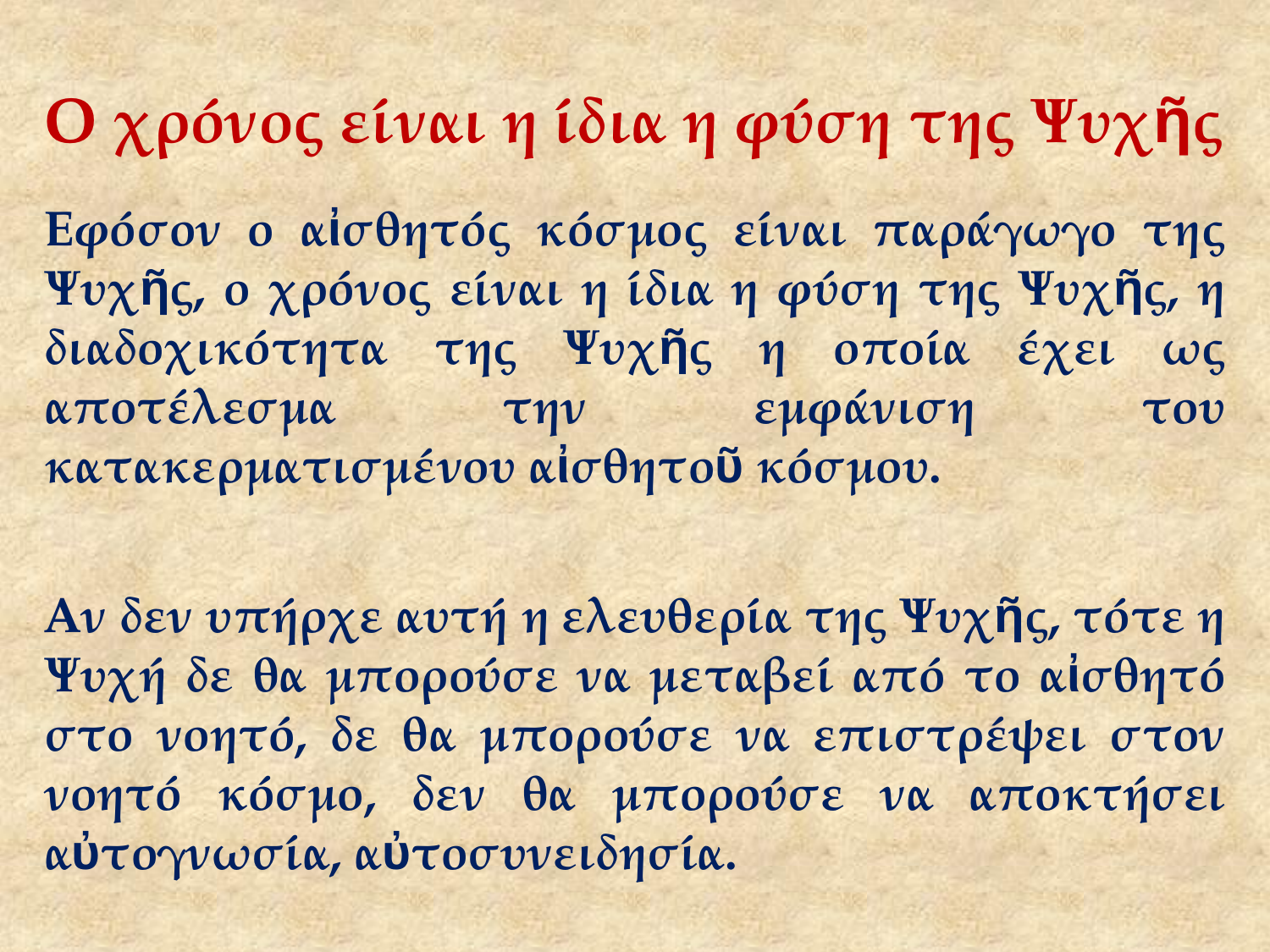

# Ο χρόνος είναι η ίδια η φύση της Ψυχῆς
Εφόσον ο αἰσθητός κόσμος είναι παράγωγο της Ψυχῆς, ο χρόνος είναι η ίδια η φύση της Ψυχῆς, η διαδοχικότητα της Ψυχῆς η οποία έχει ως αποτέλεσμα την εμφάνιση του κατακερματισμένου αἰσθητοῦ κόσμου.
Αν δεν υπήρχε αυτή η ελευθερία της Ψυχῆς, τότε η Ψυχή δε θα μπορούσε να μεταβεί από το αἰσθητό στο νοητό, δε θα μπορούσε να επιστρέψει στον νοητό κόσμο, δεν θα μπορούσε να αποκτήσει αὐτογνωσία, αὐτοσυνειδησία.